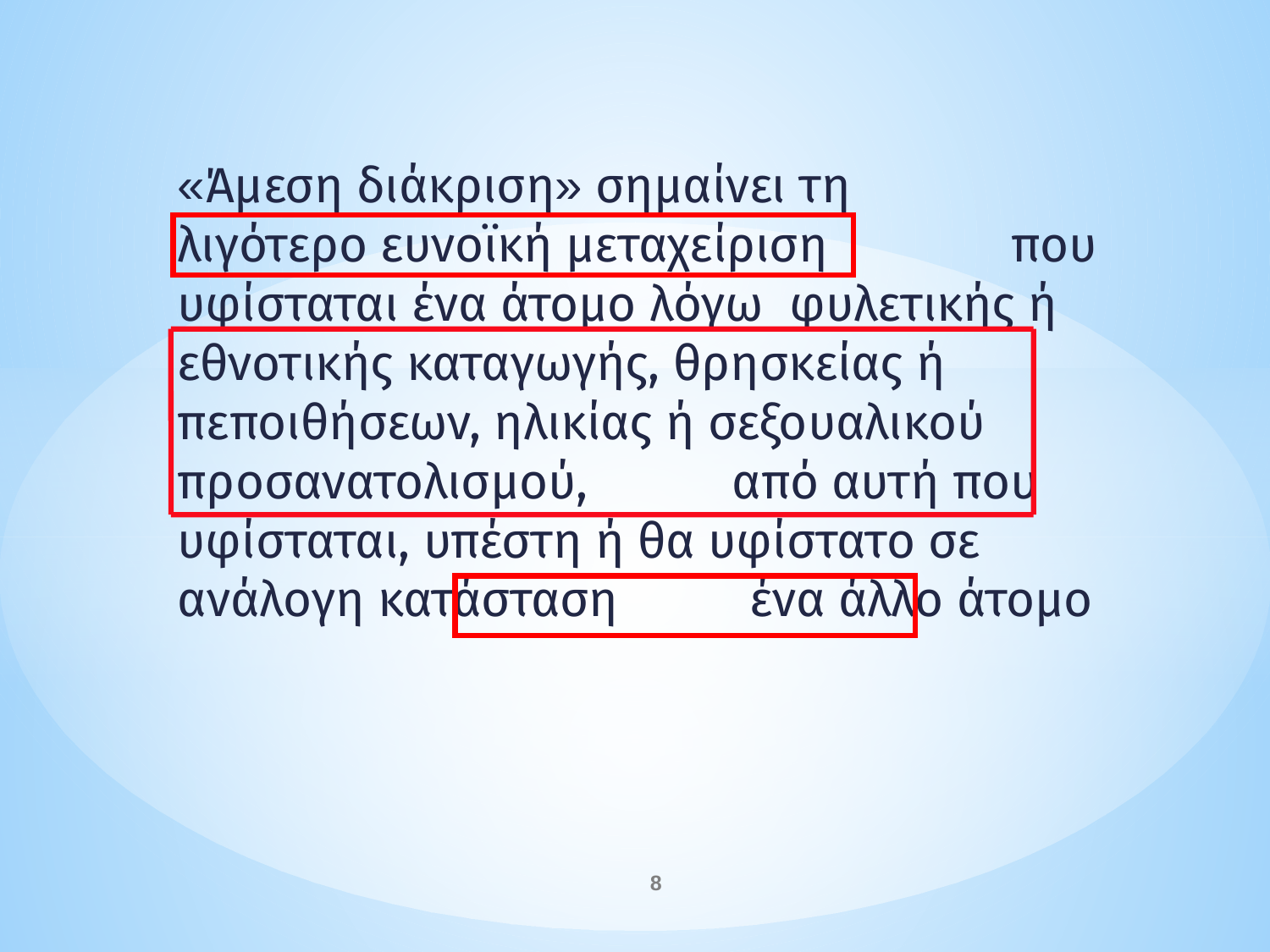

«Άμεση διάκριση» σημαίνει τη      λιγότερο ευνοϊκή μεταχείριση              που υφίσταται ένα άτομο λόγω  φυλετικής ή εθνοτικής καταγωγής, θρησκείας ή πεποιθήσεων, ηλικίας ή σεξουαλικού προσανατολισμού,           από αυτή που υφίσταται, υπέστη ή θα υφίστατο σε ανάλογη κατάσταση          ένα άλλο άτομο

8